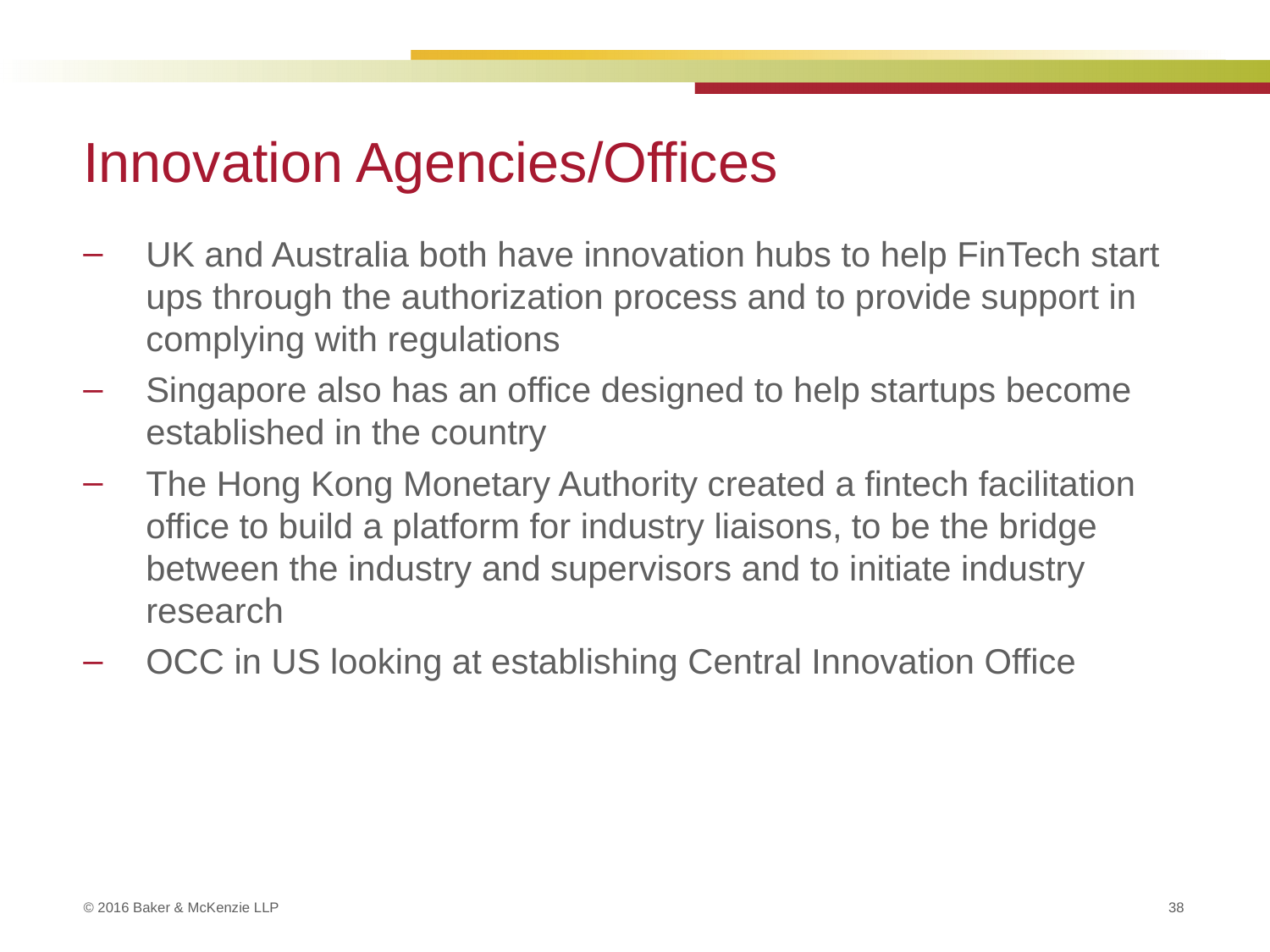

# Innovation Agencies/Offices
UK and Australia both have innovation hubs to help FinTech start ups through the authorization process and to provide support in complying with regulations
Singapore also has an office designed to help startups become established in the country
The Hong Kong Monetary Authority created a fintech facilitation office to build a platform for industry liaisons, to be the bridge between the industry and supervisors and to initiate industry research
OCC in US looking at establishing Central Innovation Office

38